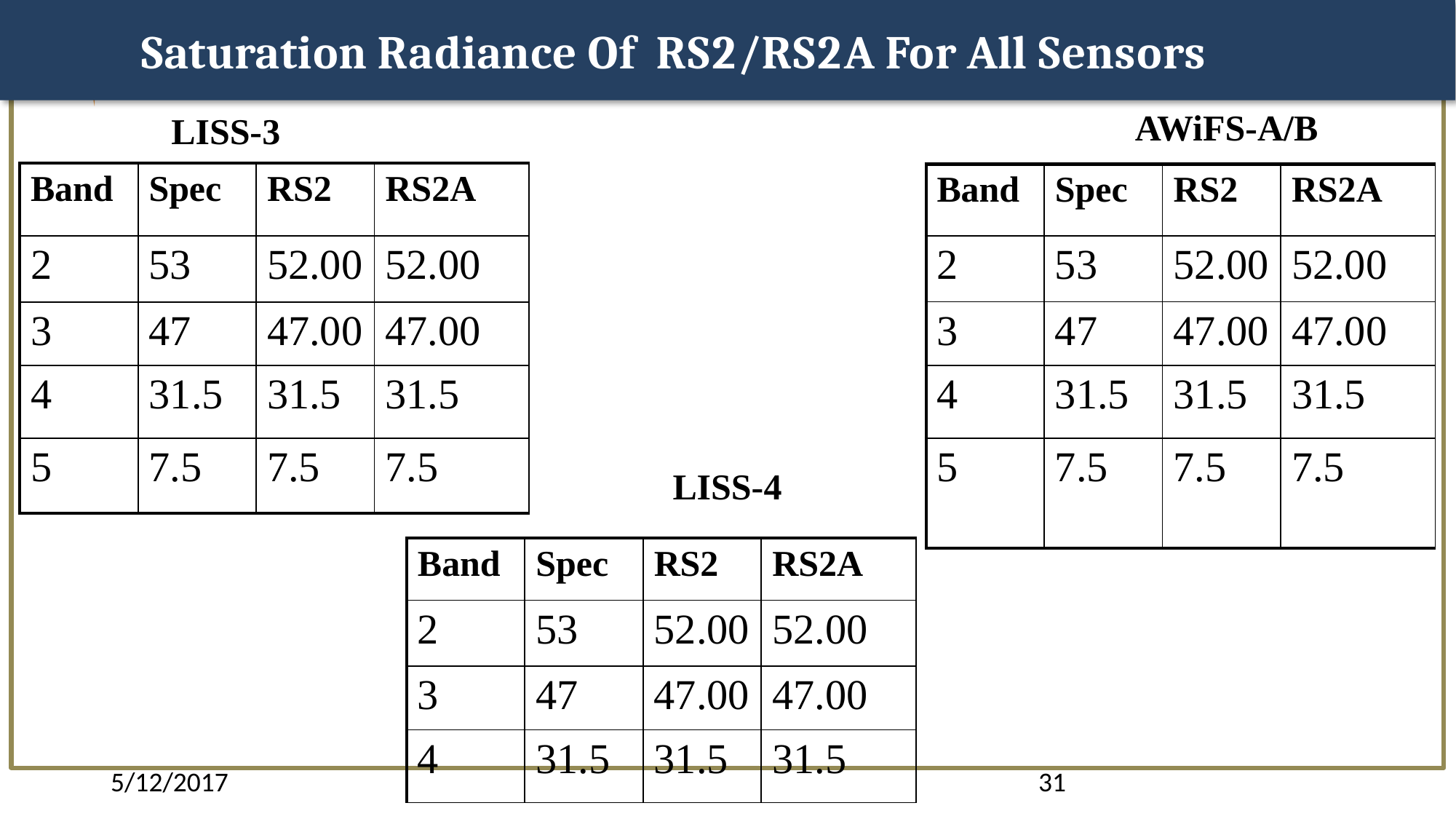

Saturation Radiance Of  RS2/RS2A For All Sensors
AWiFS-A/B
LISS-3
| Band | Spec | RS2 | RS2A |
| --- | --- | --- | --- |
| 2 | 53 | 52.00 | 52.00 |
| 3 | 47 | 47.00 | 47.00 |
| 4 | 31.5 | 31.5 | 31.5 |
| 5 | 7.5 | 7.5 | 7.5 |
| Band | Spec | RS2 | RS2A |
| --- | --- | --- | --- |
| 2 | 53 | 52.00 | 52.00 |
| 3 | 47 | 47.00 | 47.00 |
| 4 | 31.5 | 31.5 | 31.5 |
| 5 | 7.5 | 7.5 | 7.5 |
LISS-4
| Band | Spec | RS2 | RS2A |
| --- | --- | --- | --- |
| 2 | 53 | 52.00 | 52.00 |
| 3 | 47 | 47.00 | 47.00 |
| 4 | 31.5 | 31.5 | 31.5 |
5/12/2017
31